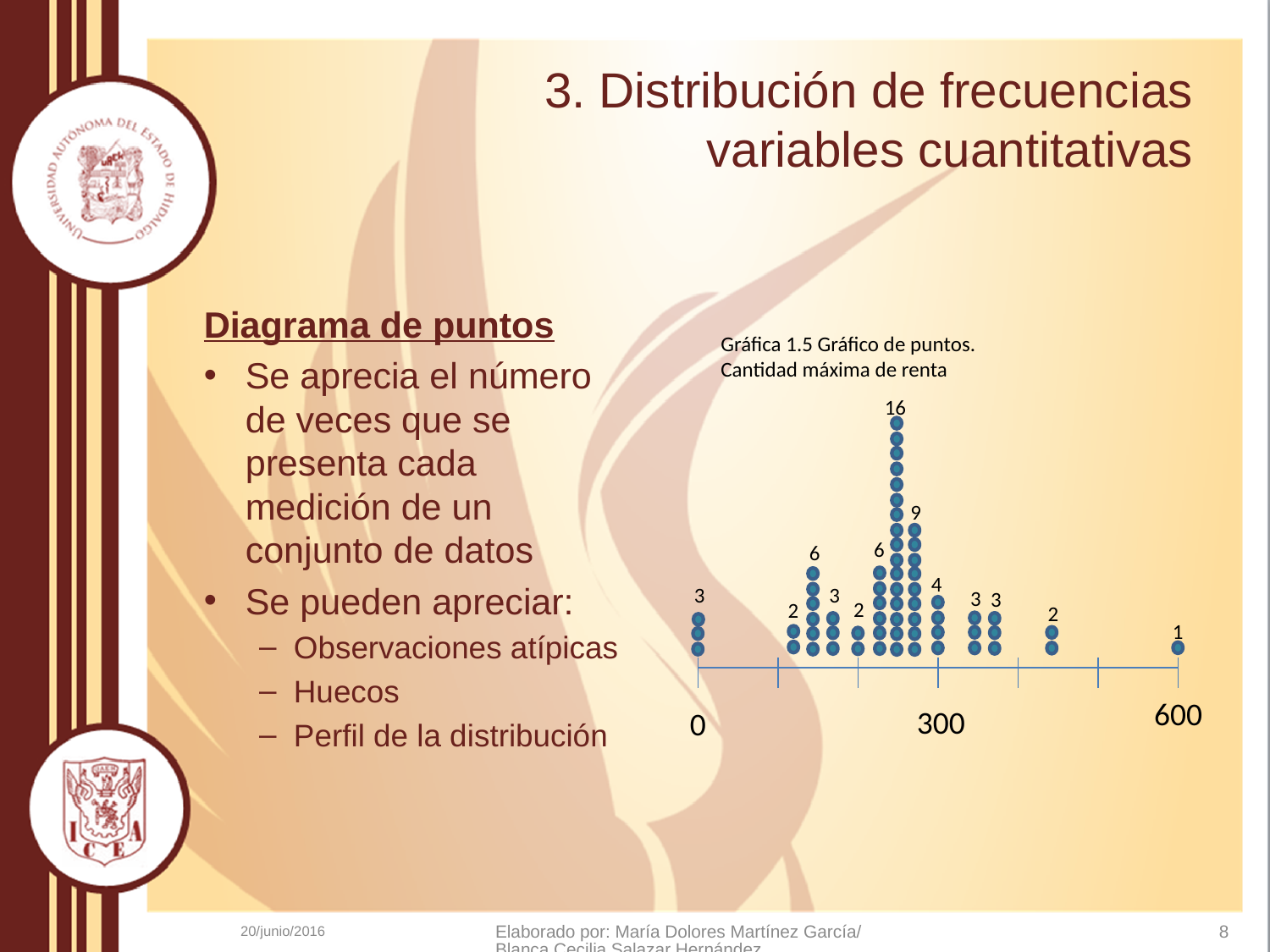

# 3. Distribución de frecuencias variables cuantitativas
Diagrama de puntos
Se aprecia el número de veces que se presenta cada medición de un conjunto de datos
Se pueden apreciar:
Observaciones atípicas
Huecos
Perfil de la distribución

Gráfica 1.5 Gráfico de puntos.
Cantidad máxima de renta
16

9

6
6

4

3
3
3
3

2
2
2

1

600
300
0
20/junio/2016
Elaborado por: María Dolores Martínez García/Blanca Cecilia Salazar Hernández
8